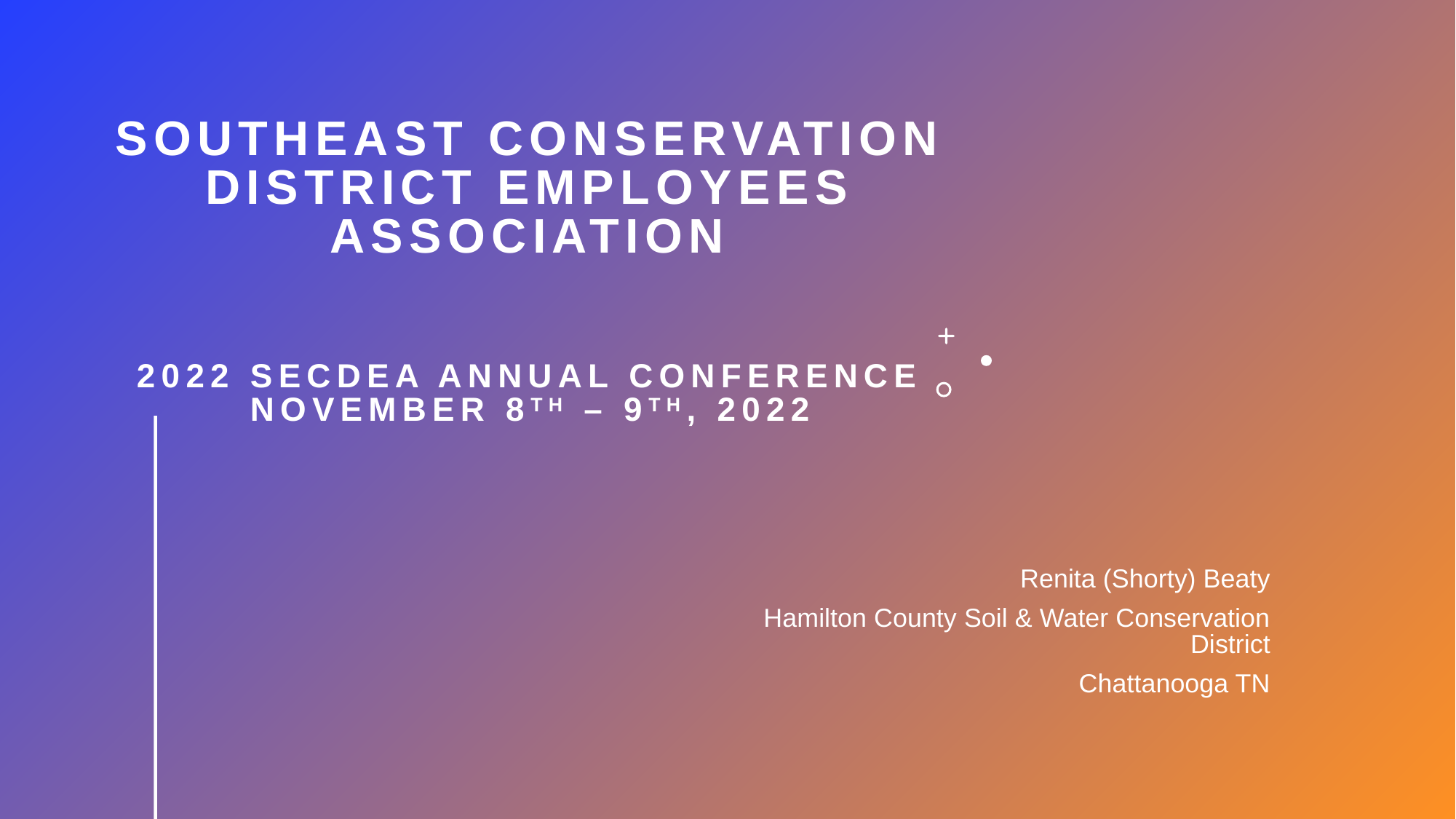

# Southeast Conservation district employees association 2022 SECDEA Annual Conference November 8th – 9th, 2022
Renita (Shorty) Beaty
Hamilton County Soil & Water Conservation District
Chattanooga TN